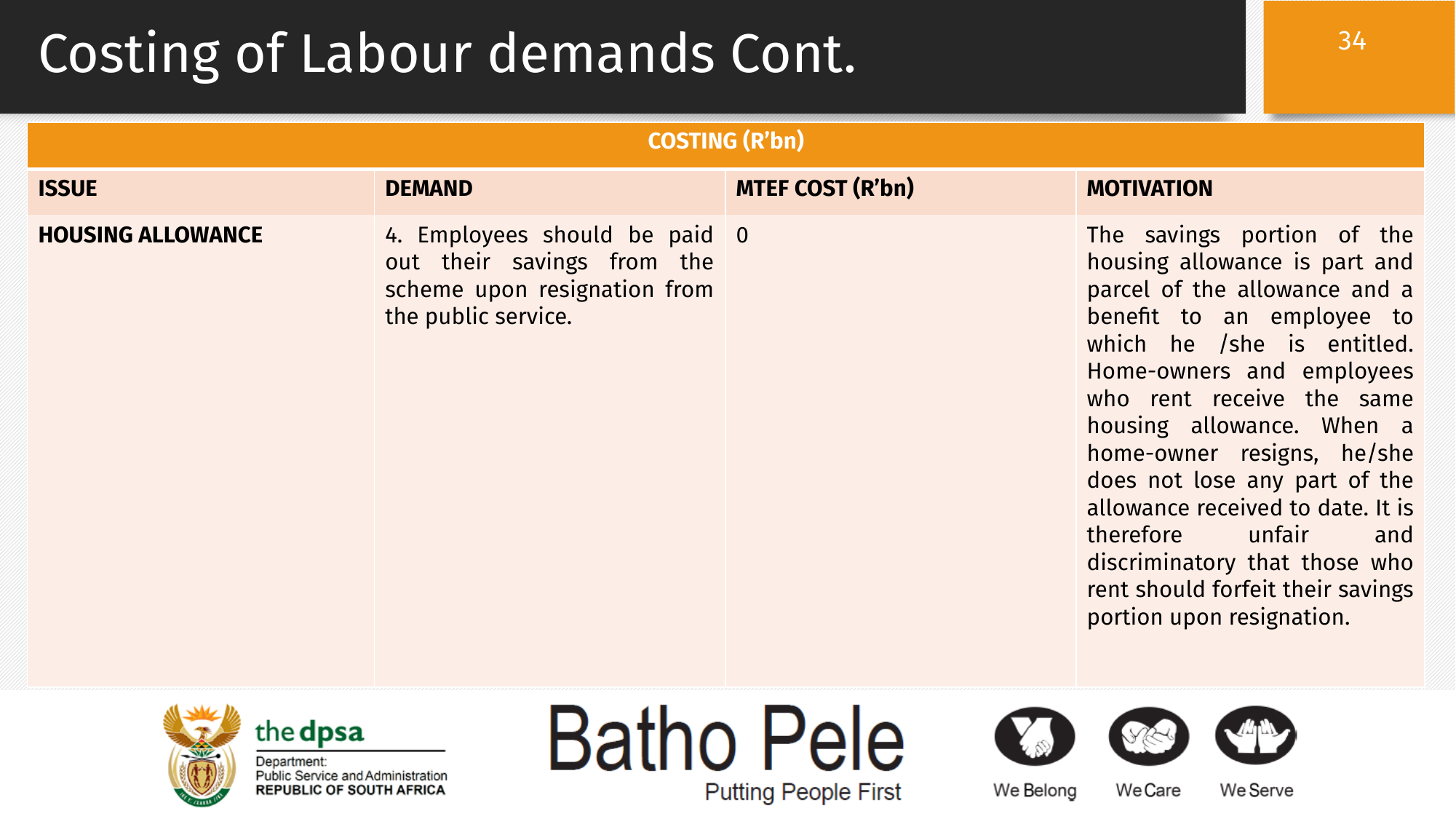

34
# Costing of Labour demands Cont.
| COSTING (R’bn) |  |  |  |
| --- | --- | --- | --- |
| ISSUE | DEMAND | MTEF COST (R’bn) | MOTIVATION |
| HOUSING ALLOWANCE | 4. Employees should be paid out their savings from the scheme upon resignation from the public service. | 0 | The savings portion of the housing allowance is part and parcel of the allowance and a benefit to an employee to which he /she is entitled. Home-owners and employees who rent receive the same housing allowance. When a home-owner resigns, he/she does not lose any part of the allowance received to date. It is therefore unfair and discriminatory that those who rent should forfeit their savings portion upon resignation. |